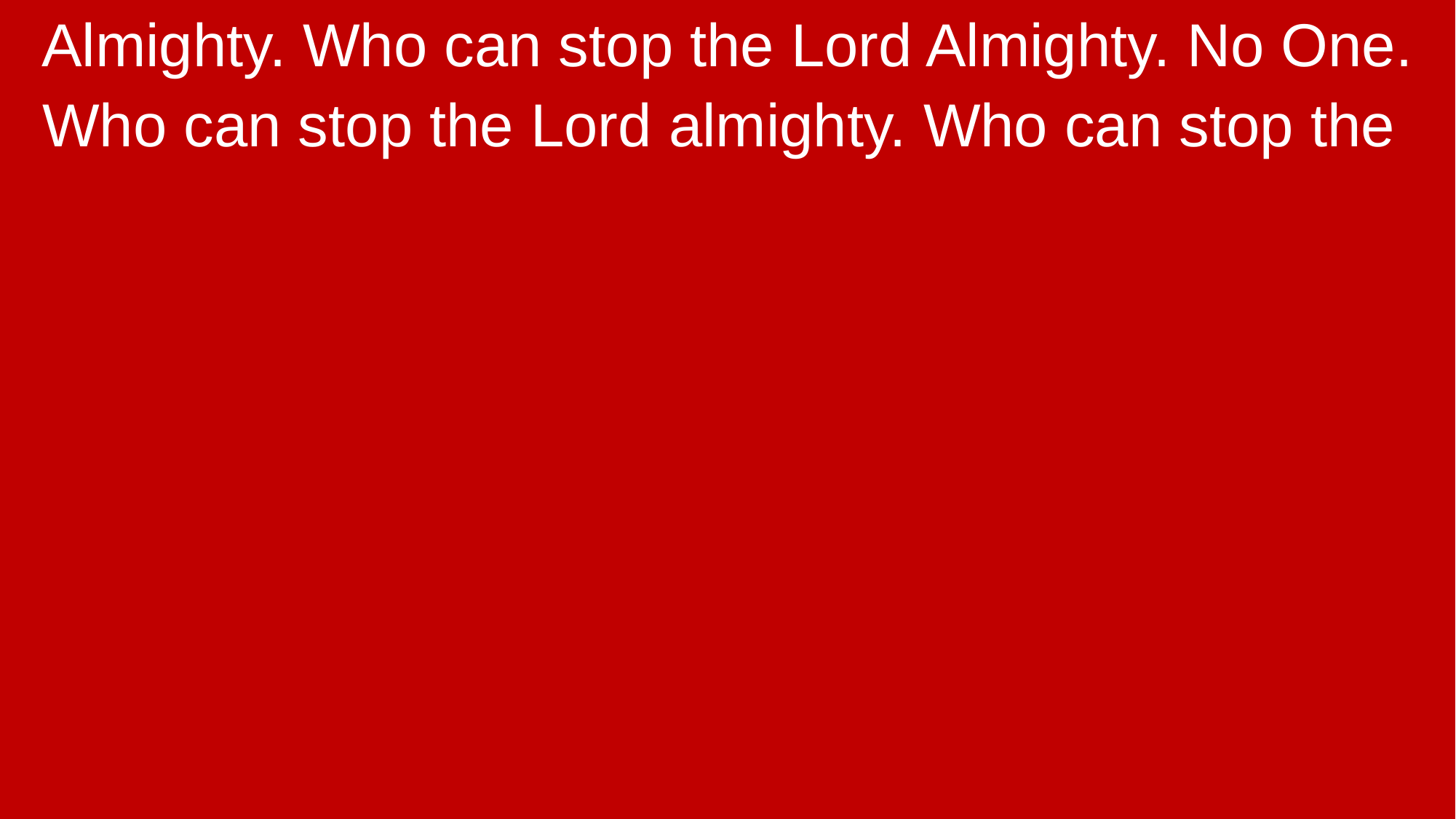

Almighty. Who can stop the Lord Almighty. No One.
Who can stop the Lord almighty. Who can stop the